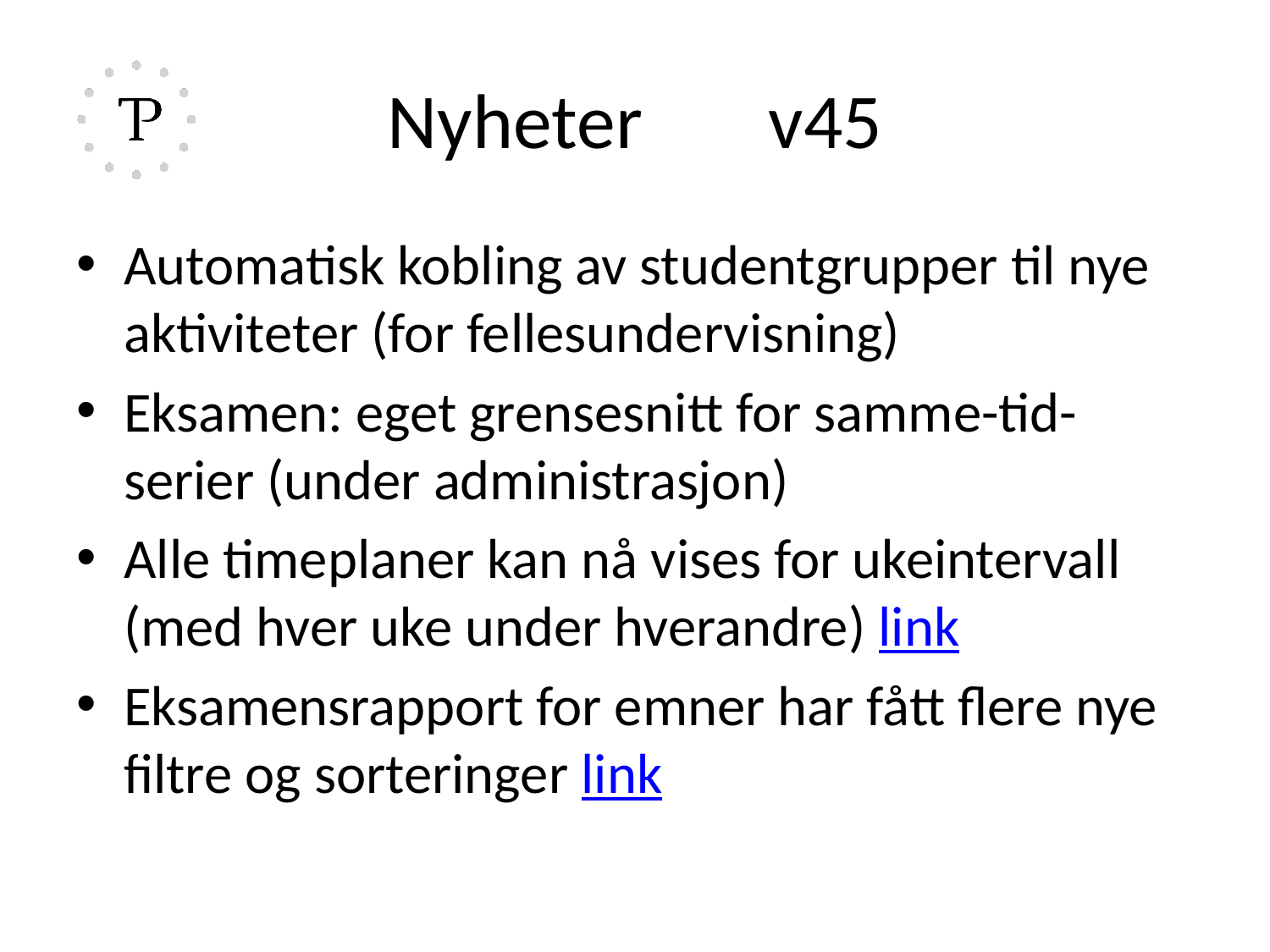

# Nyheter	v45
Automatisk kobling av studentgrupper til nye aktiviteter (for fellesundervisning)
Eksamen: eget grensesnitt for samme-tid-serier (under administrasjon)
Alle timeplaner kan nå vises for ukeintervall (med hver uke under hverandre) link
Eksamensrapport for emner har fått flere nye filtre og sorteringer link